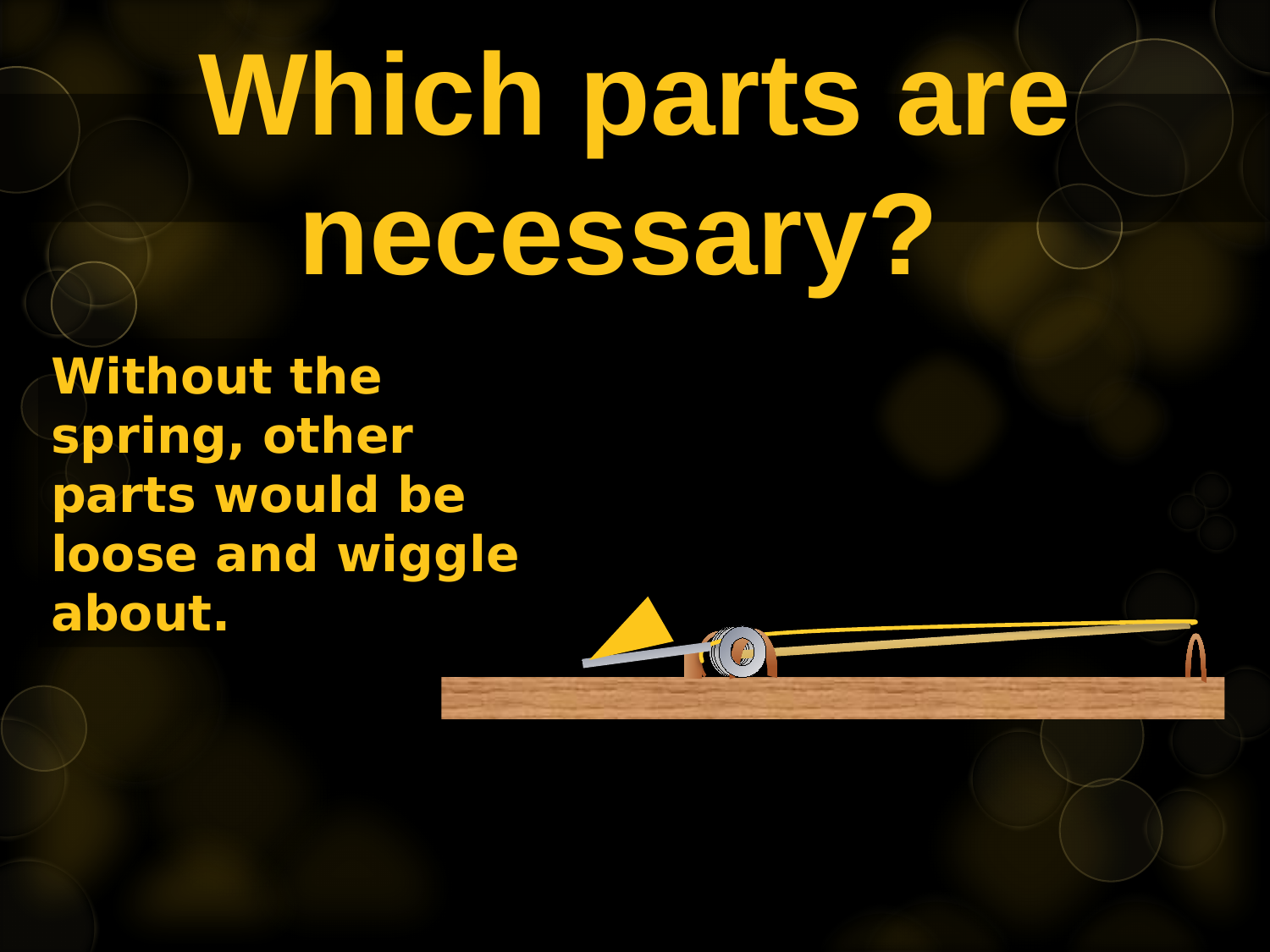

# Which parts are necessary?
Without the spring, other parts would be loose and wiggle about.